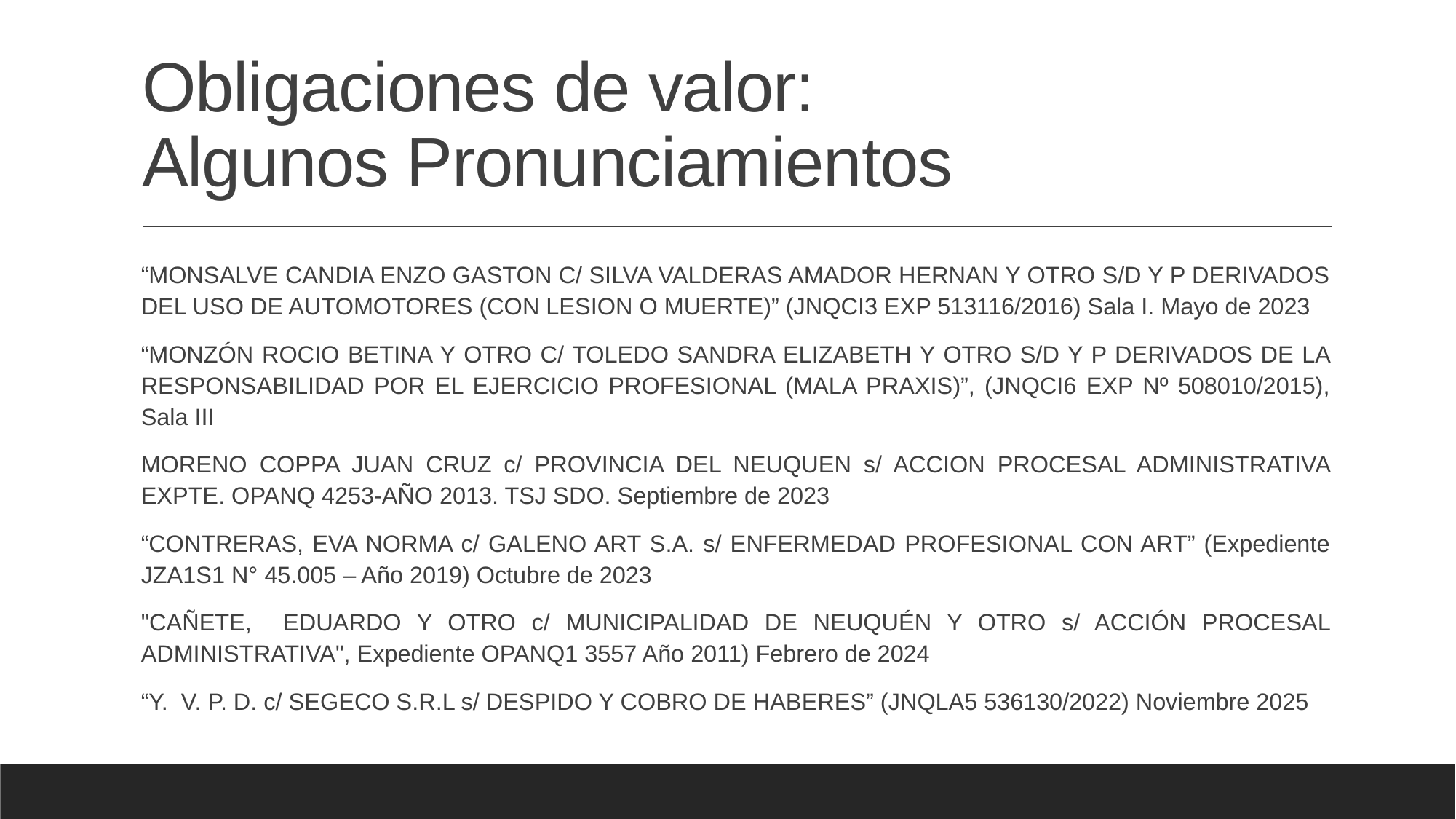

# Obligaciones de valor: Algunos Pronunciamientos
“MONSALVE CANDIA ENZO GASTON C/ SILVA VALDERAS AMADOR HERNAN Y OTRO S/D Y P DERIVADOS DEL USO DE AUTOMOTORES (CON LESION O MUERTE)” (JNQCI3 EXP 513116/2016) Sala I. Mayo de 2023
“MONZÓN ROCIO BETINA Y OTRO C/ TOLEDO SANDRA ELIZABETH Y OTRO S/D Y P DERIVADOS DE LA RESPONSABILIDAD POR EL EJERCICIO PROFESIONAL (MALA PRAXIS)”, (JNQCI6 EXP Nº 508010/2015), Sala III
MORENO COPPA JUAN CRUZ c/ PROVINCIA DEL NEUQUEN s/ ACCION PROCESAL ADMINISTRATIVA EXPTE. OPANQ 4253-AÑO 2013. TSJ SDO. Septiembre de 2023
“CONTRERAS, EVA NORMA c/ GALENO ART S.A. s/ ENFERMEDAD PROFESIONAL CON ART” (Expediente JZA1S1 N° 45.005 – Año 2019) Octubre de 2023
"CAÑETE,  EDUARDO Y OTRO c/ MUNICIPALIDAD DE NEUQUÉN Y OTRO s/ ACCIÓN PROCESAL ADMINISTRATIVA", Expediente OPANQ1 3557 Año 2011) Febrero de 2024
“Y.  V. P. D. c/ SEGECO S.R.L s/ DESPIDO Y COBRO DE HABERES” (JNQLA5 536130/2022) Noviembre 2025